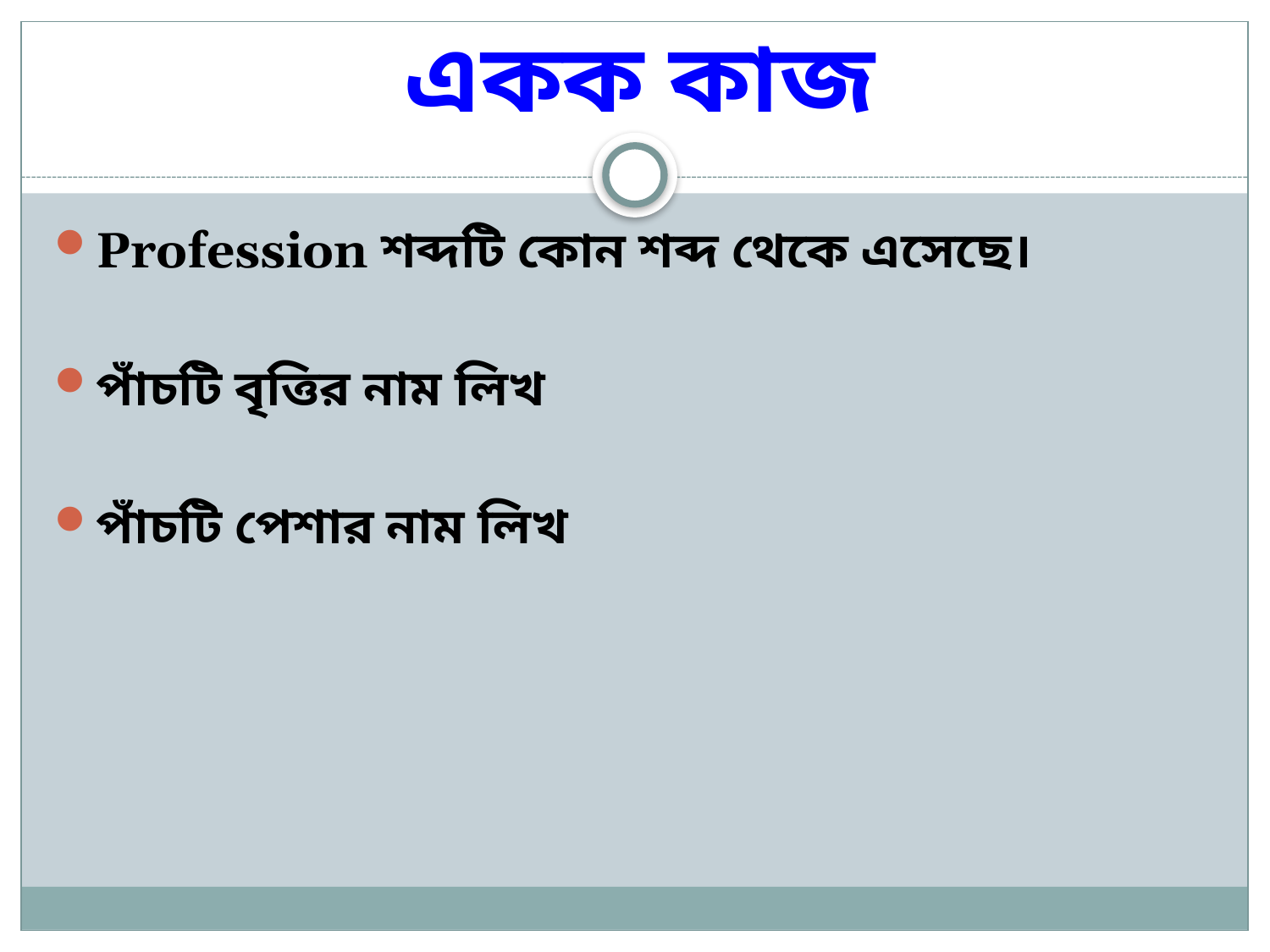

# একক কাজ
Profession শব্দটি কোন শব্দ থেকে এসেছে।

পাঁচটি বৃত্তির নাম লিখ

পাঁচটি পেশার নাম লিখ